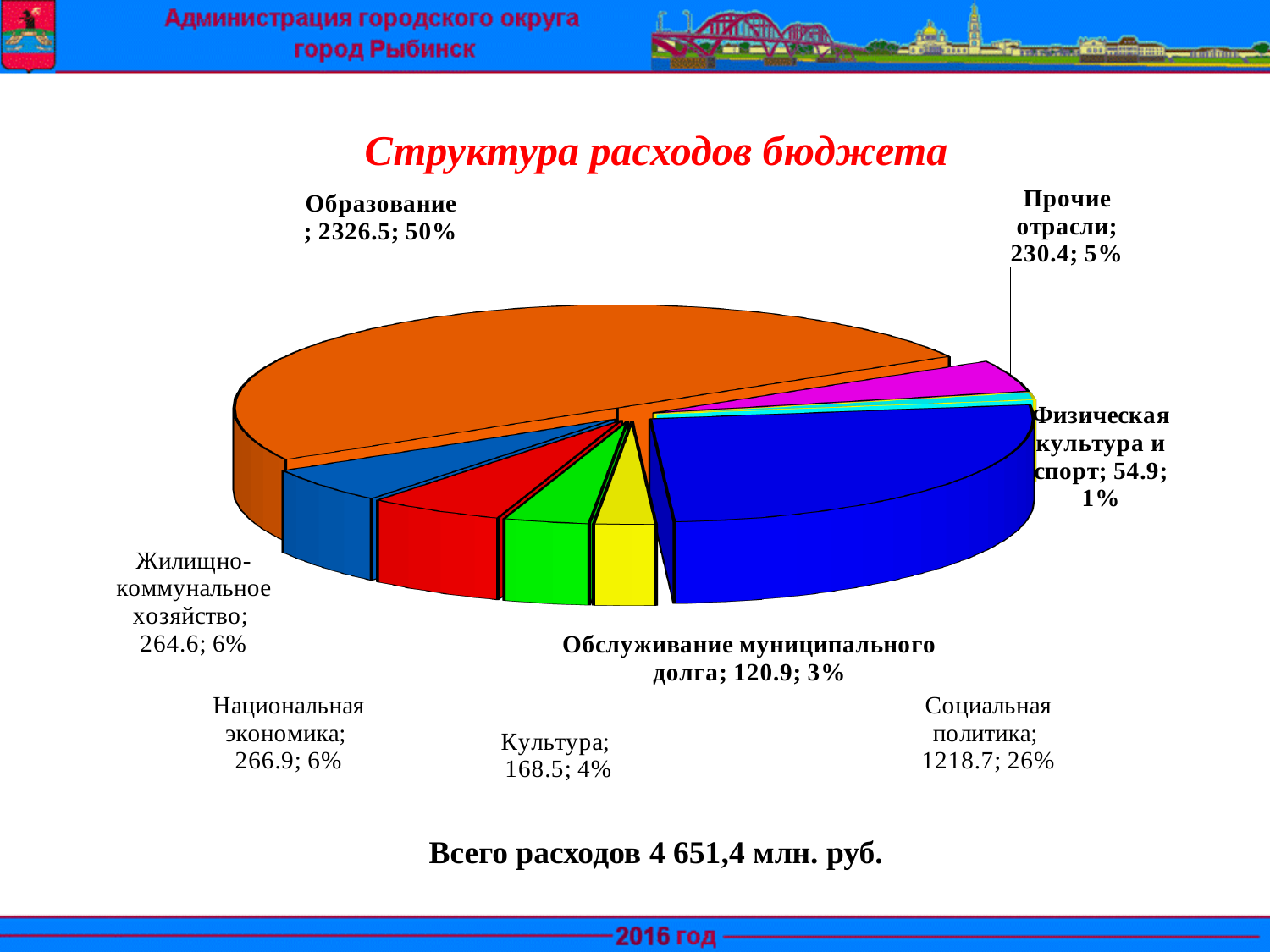

Структура расходов бюджета

[unsupported chart]

Всего расходов 4 651,4 млн. руб.